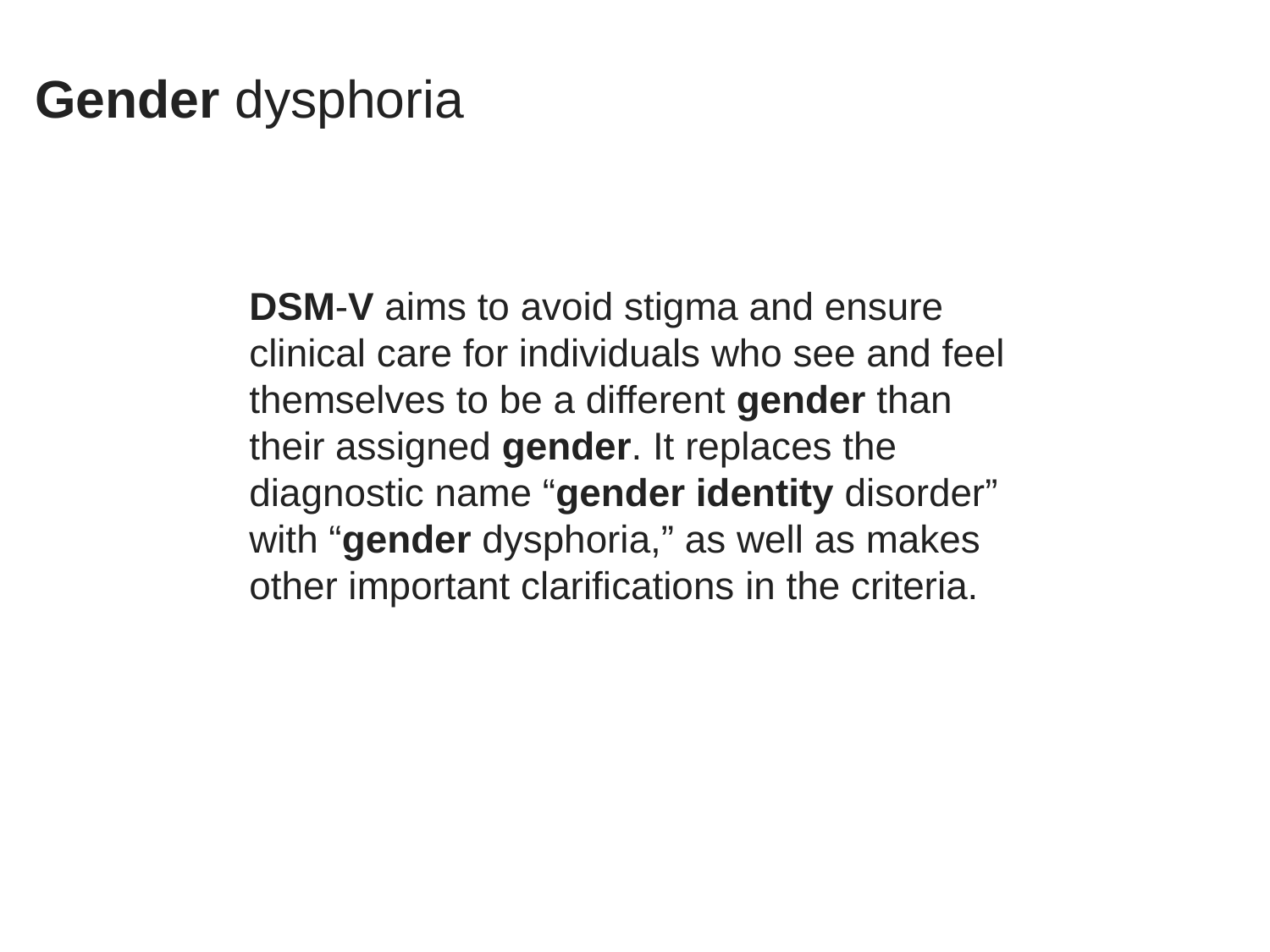

Gender dysphoria
DSM-V aims to avoid stigma and ensure clinical care for individuals who see and feel themselves to be a different gender than their assigned gender. It replaces the diagnostic name “gender identity disorder” with “gender dysphoria,” as well as makes other important clarifications in the criteria.